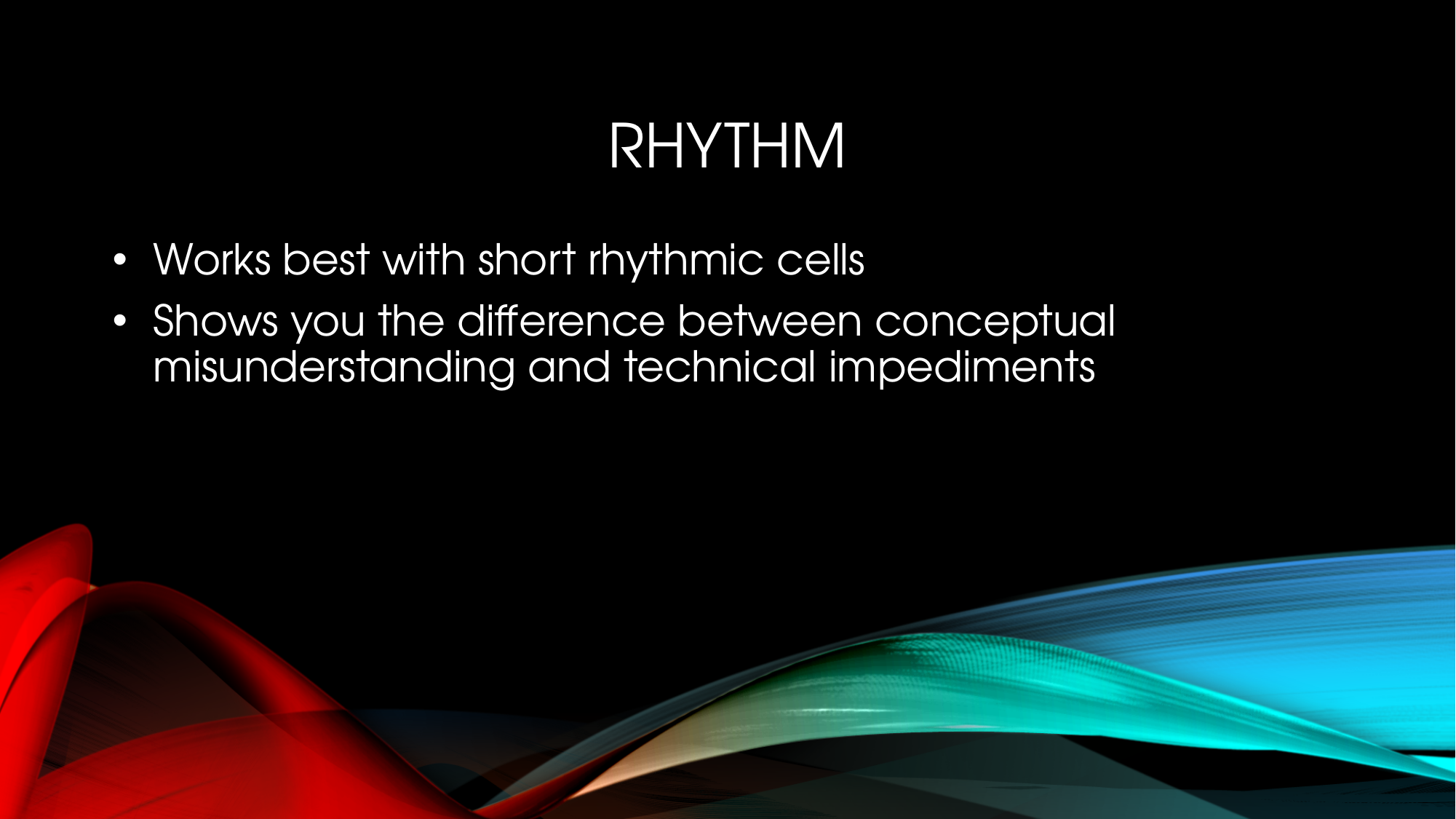

# rhythm
Works best with short rhythmic cells
Shows you the difference between conceptual misunderstanding and technical impediments